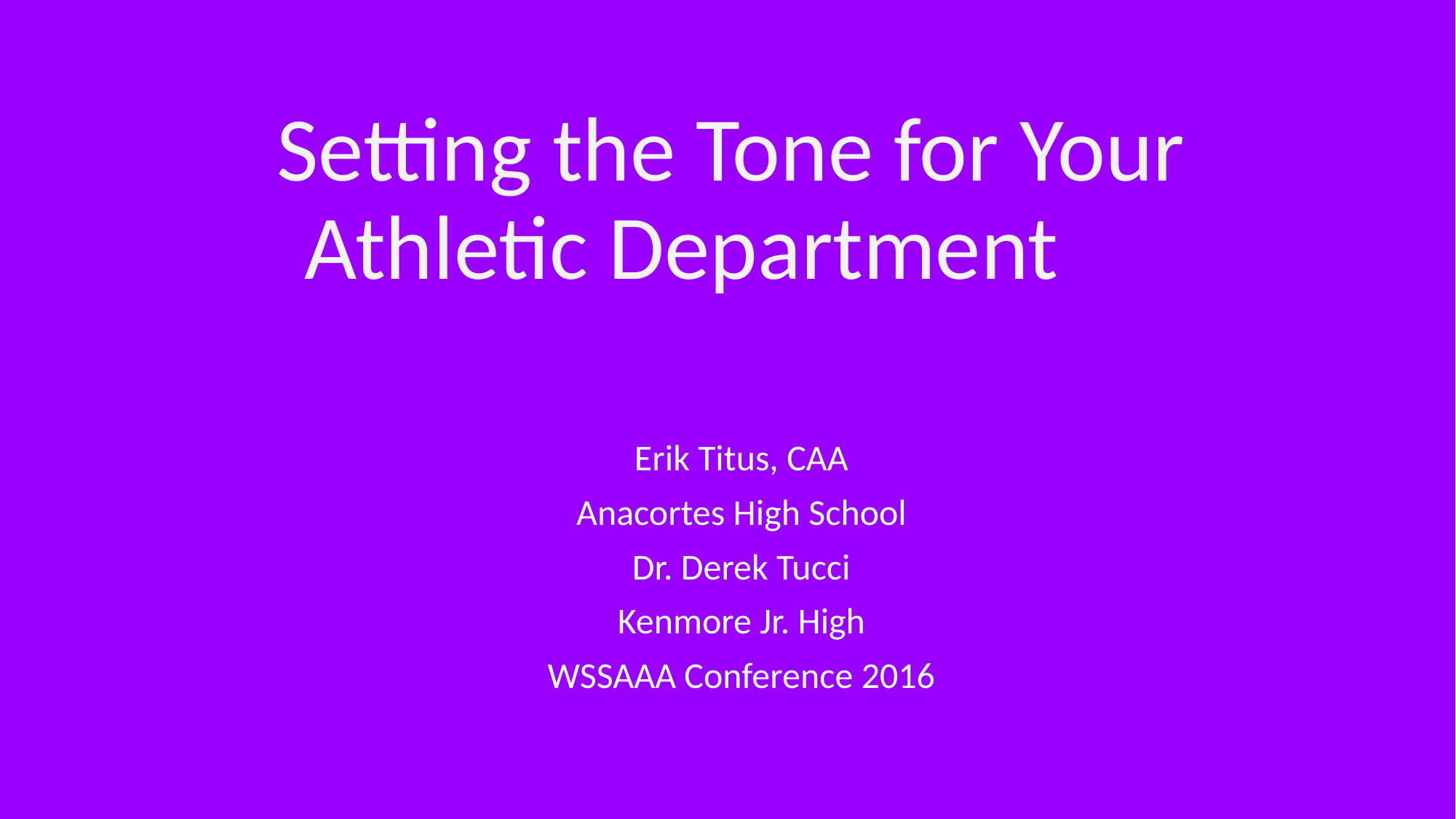

# Setting the Tone for Your  Athletic Department
Erik Titus, CAA
Anacortes High School
Dr. Derek Tucci
Kenmore Jr. High
WSSAAA Conference 2016